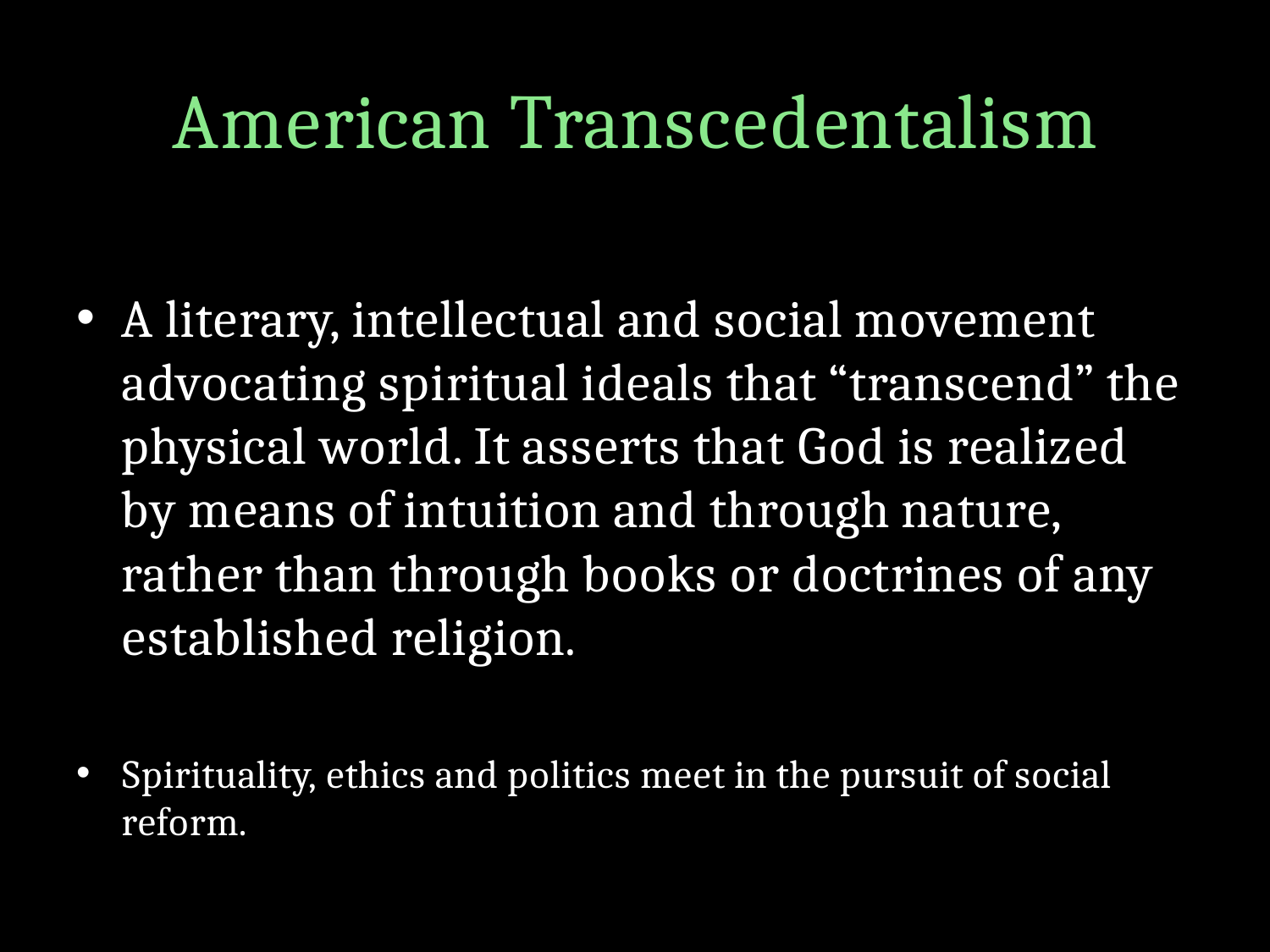

# American Transcedentalism
A literary, intellectual and social movement advocating spiritual ideals that “transcend” the physical world. It asserts that God is realized by means of intuition and through nature, rather than through books or doctrines of any established religion.

Spirituality, ethics and politics meet in the pursuit of social reform.